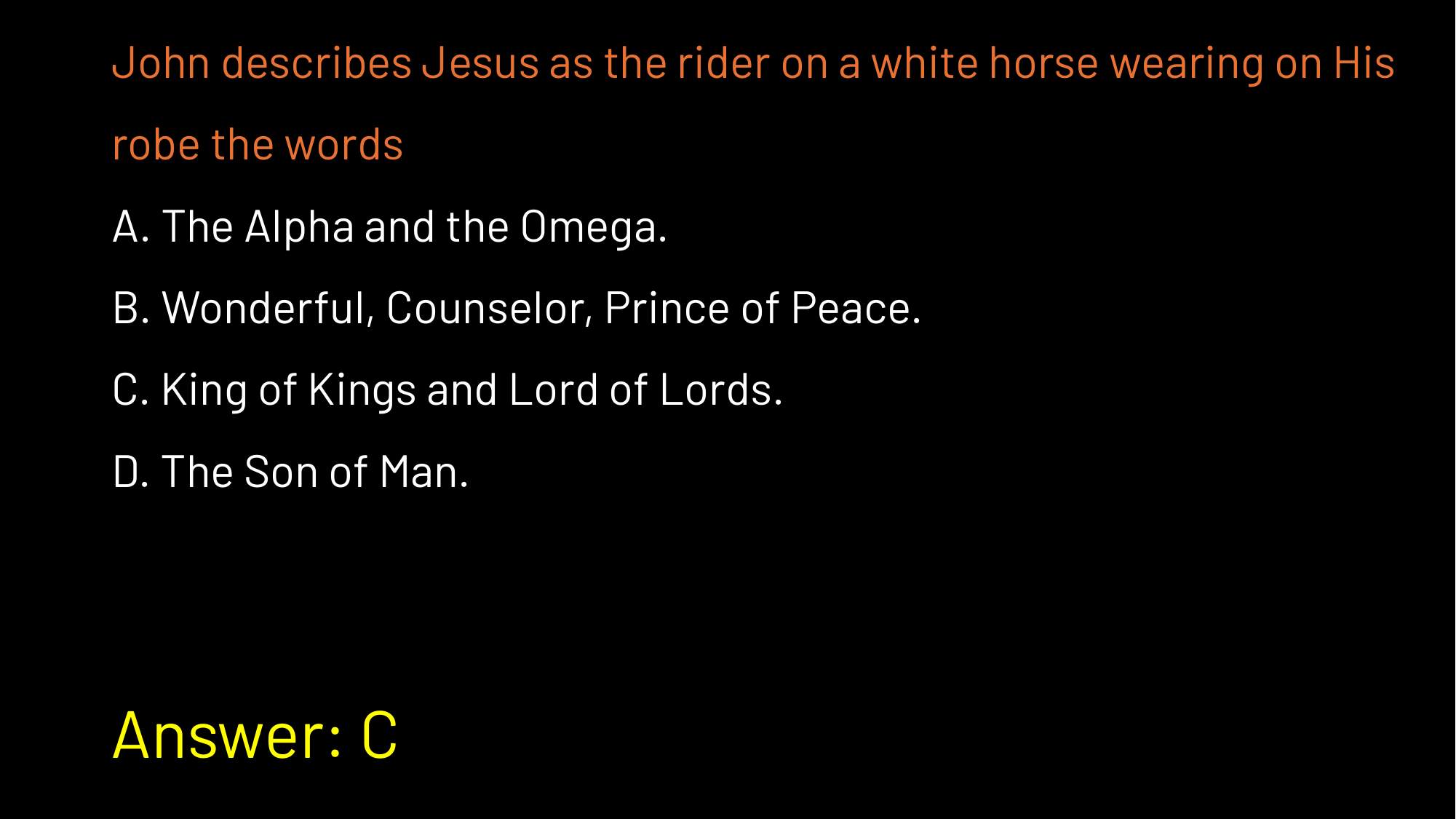

John describes Jesus as the rider on a white horse wearing on His robe the words
A. The Alpha and the Omega.
B. Wonderful, Counselor, Prince of Peace.
C. King of Kings and Lord of Lords.
D. The Son of Man.
# Answer: C